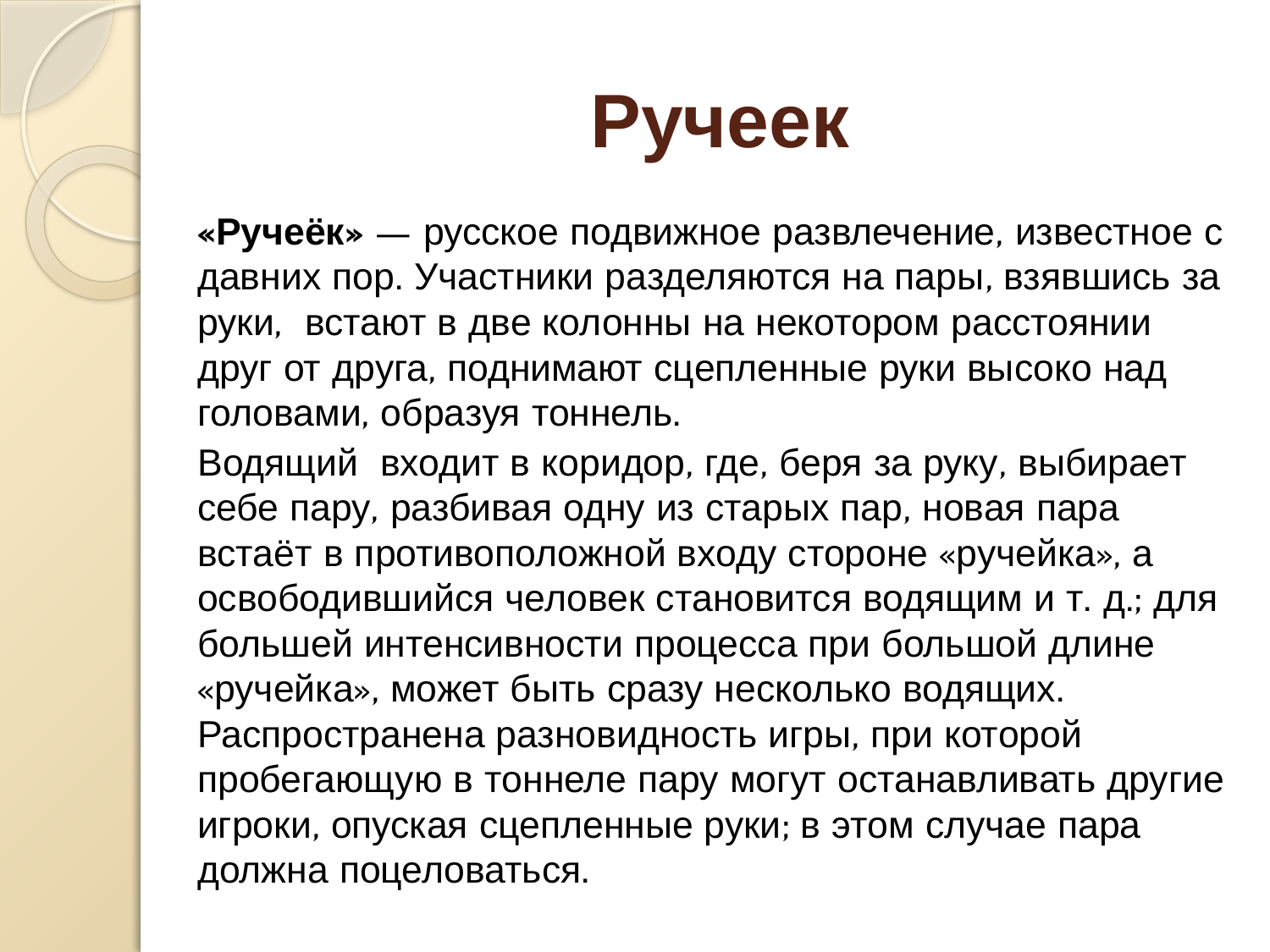

# Ручеек
«Ручеёк» — русское подвижное развлечение, известное с давних пор. Участники разделяются на пары, взявшись за руки,  встают в две колонны на некотором расстоянии друг от друга, поднимают сцепленные руки высоко над головами, образуя тоннель.
Водящий  входит в коридор, где, беря за руку, выбирает себе пару, разбивая одну из старых пар, новая пара встаёт в противоположной входу стороне «ручейка», а освободившийся человек становится водящим и т. д.; для большей интенсивности процесса при большой длине «ручейка», может быть сразу несколько водящих. Распространена разновидность игры, при которой пробегающую в тоннеле пару могут останавливать другие игроки, опуская сцепленные руки; в этом случае пара должна поцеловаться.